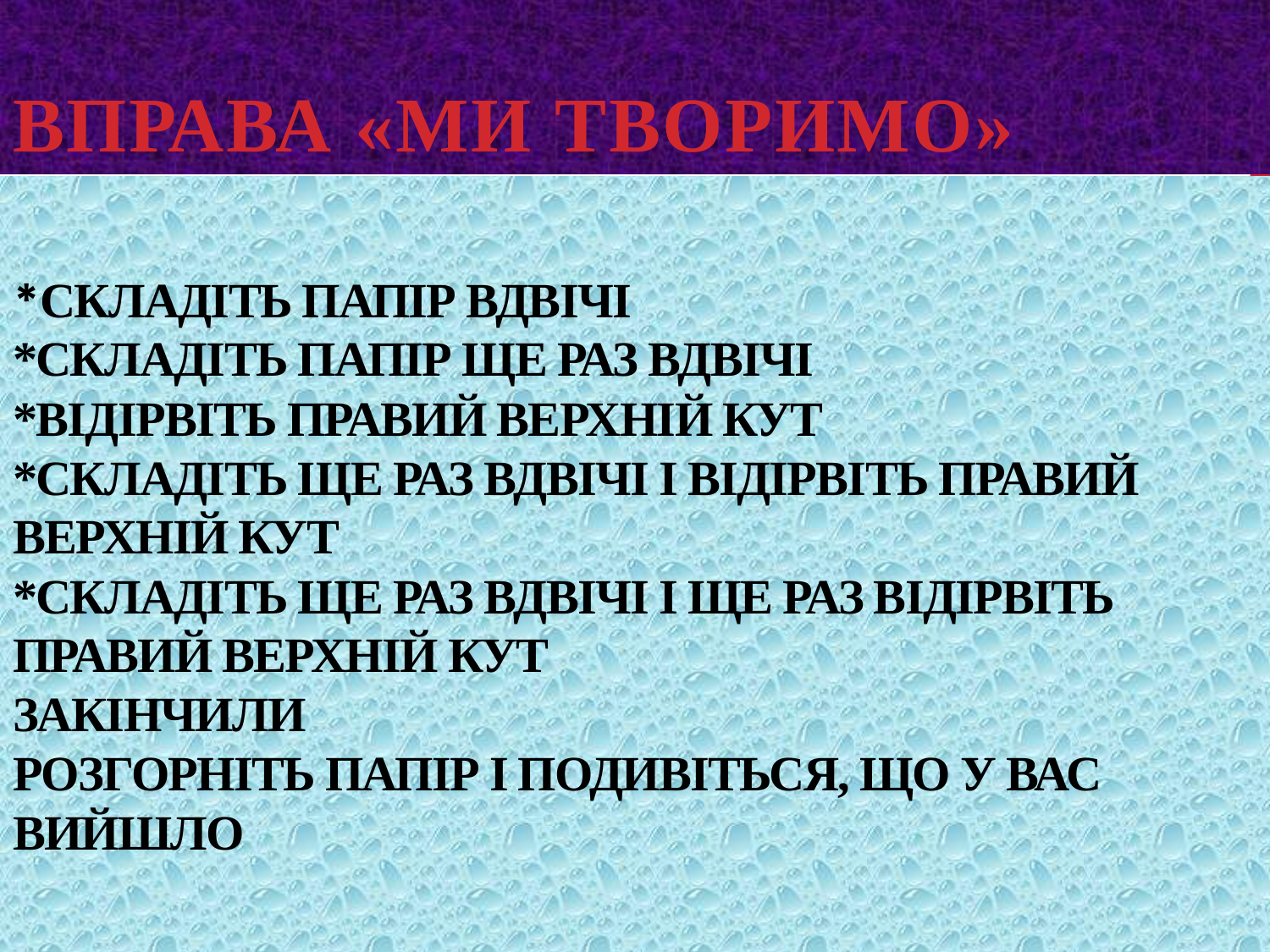

Вправа «ми творимо»
# *складіть папір вдвічі *складіть папір ще раз вдвічі *відірвіть правий верхній кут *складіть ще раз вдвічі і відірвіть правий верхній кут *складіть ще раз вдвічі і ще раз відірвіть правий верхній кут закінчили розгорніть папір і подивіться, що у вас вийшло